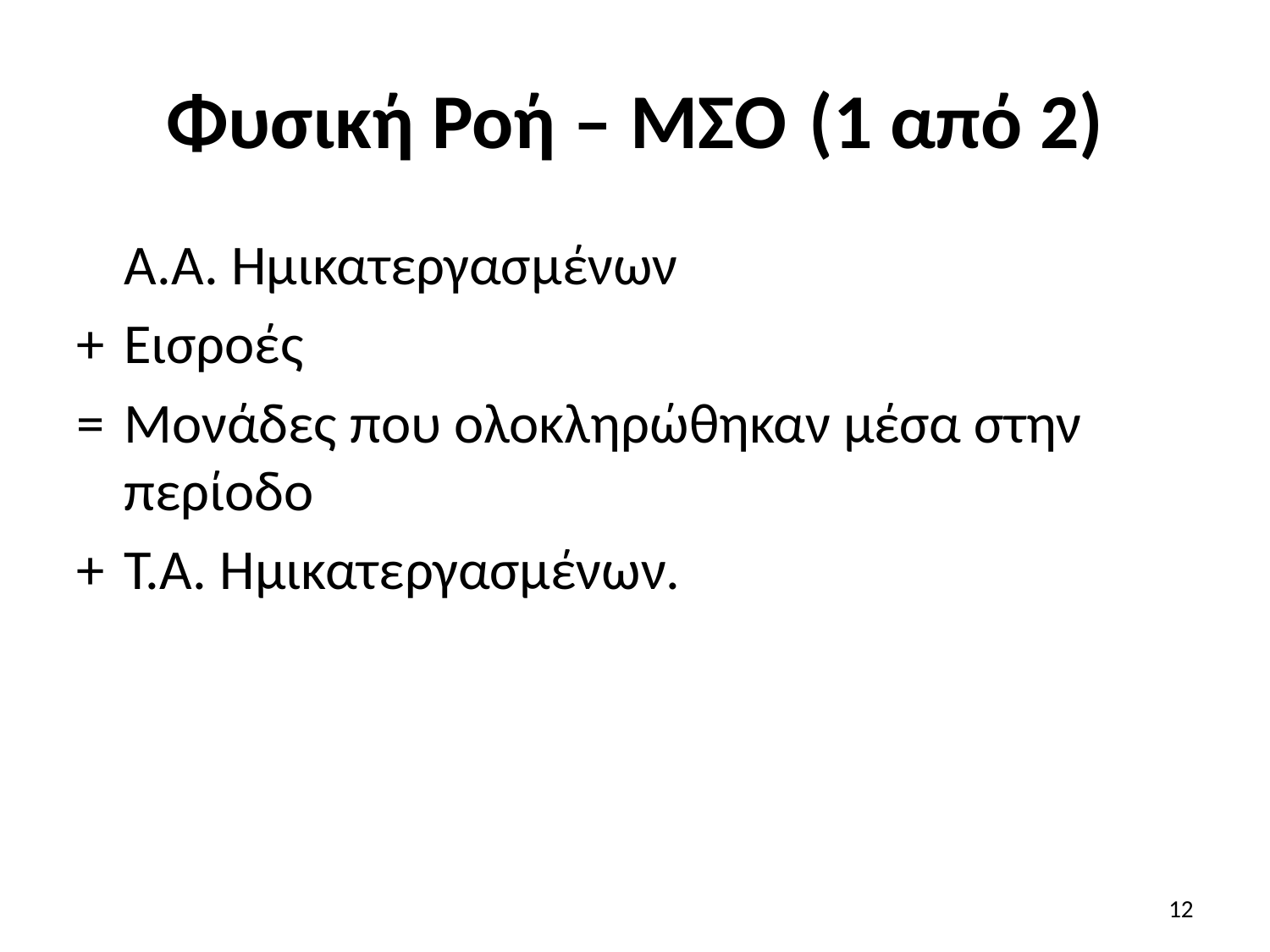

# Φυσική Ροή – ΜΣΟ (1 από 2)
	Α.Α. Ημικατεργασμένων
+ 	Εισροές
= 	Μονάδες που ολοκληρώθηκαν μέσα στην περίοδο
+ 	Τ.Α. Ημικατεργασμένων.

12